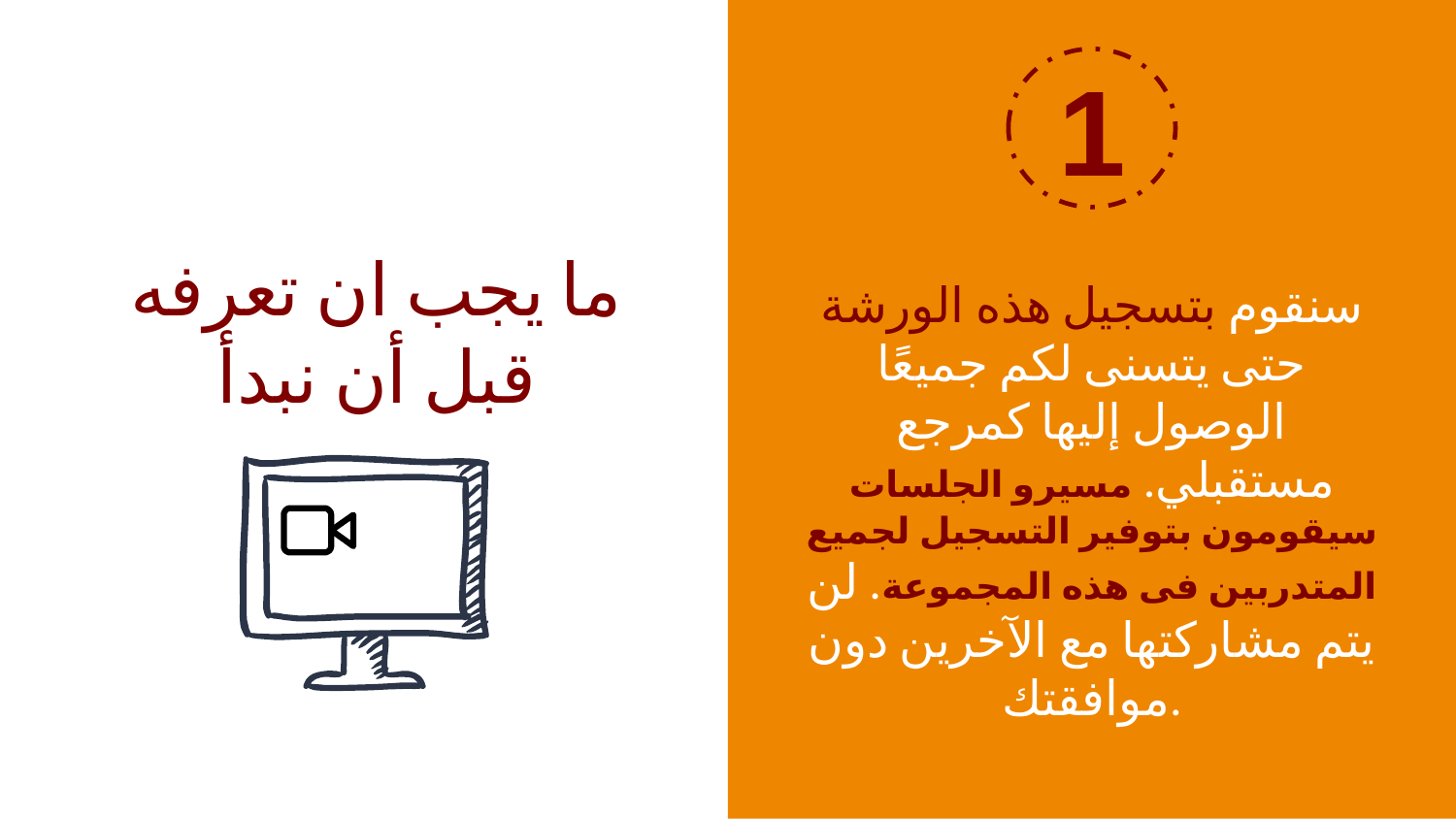

1

# ما يجب ان تعرفه قبل أن نبدأ
سنقوم بتسجيل هذه الورشة حتى يتسنى لكم جميعًا الوصول إليها كمرجع مستقبلي. مسيرو الجلسات سيقومون بتوفير التسجيل لجميع المتدربين فى هذه المجموعة. لن يتم مشاركتها مع الآخرين دون موافقتك.